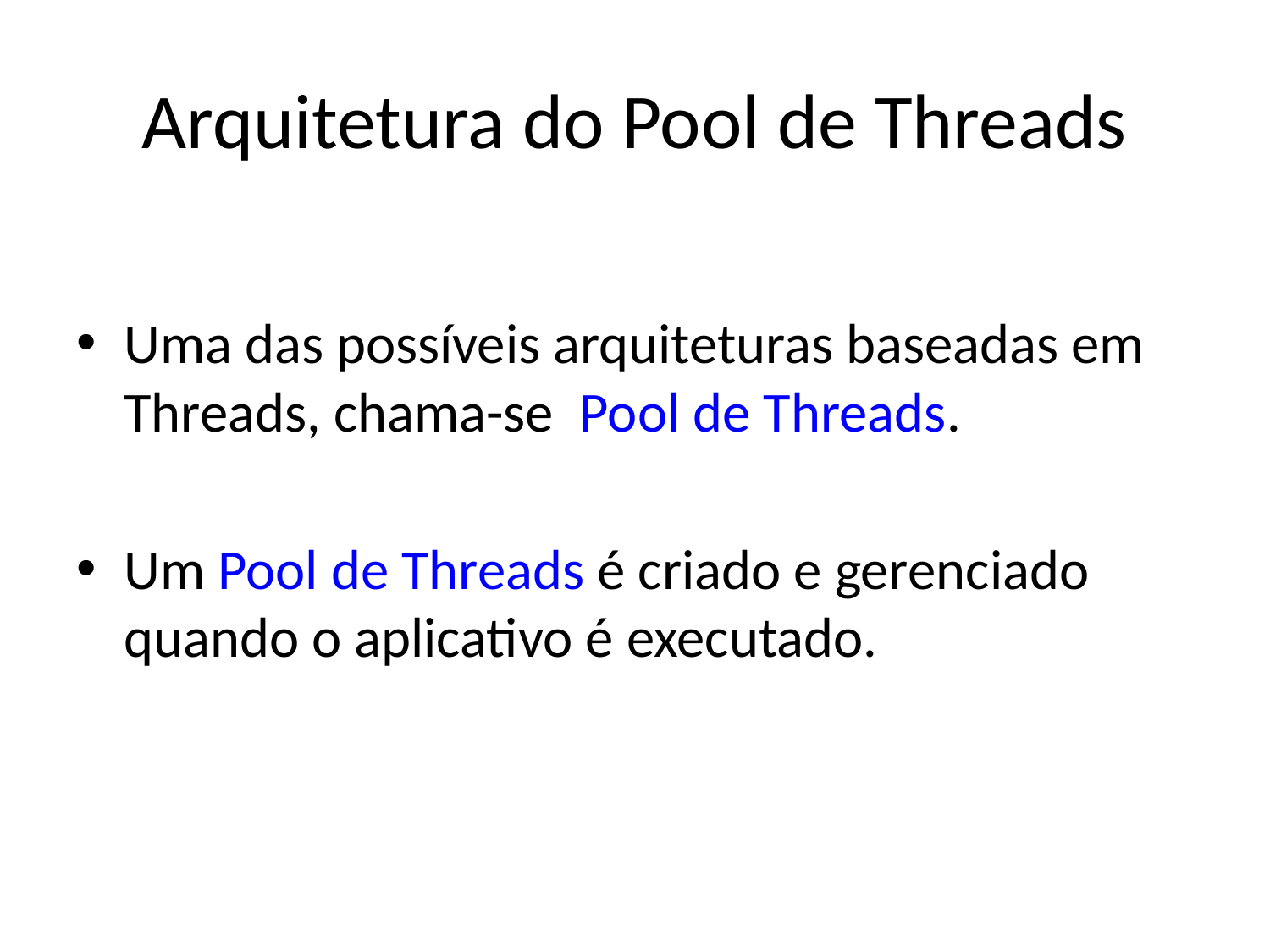

# Arquitetura do Pool de Threads

Uma das possíveis arquiteturas baseadas em Threads, chama-se  Pool de Threads.

Um Pool de Threads é criado e gerenciado quando o aplicativo é executado.